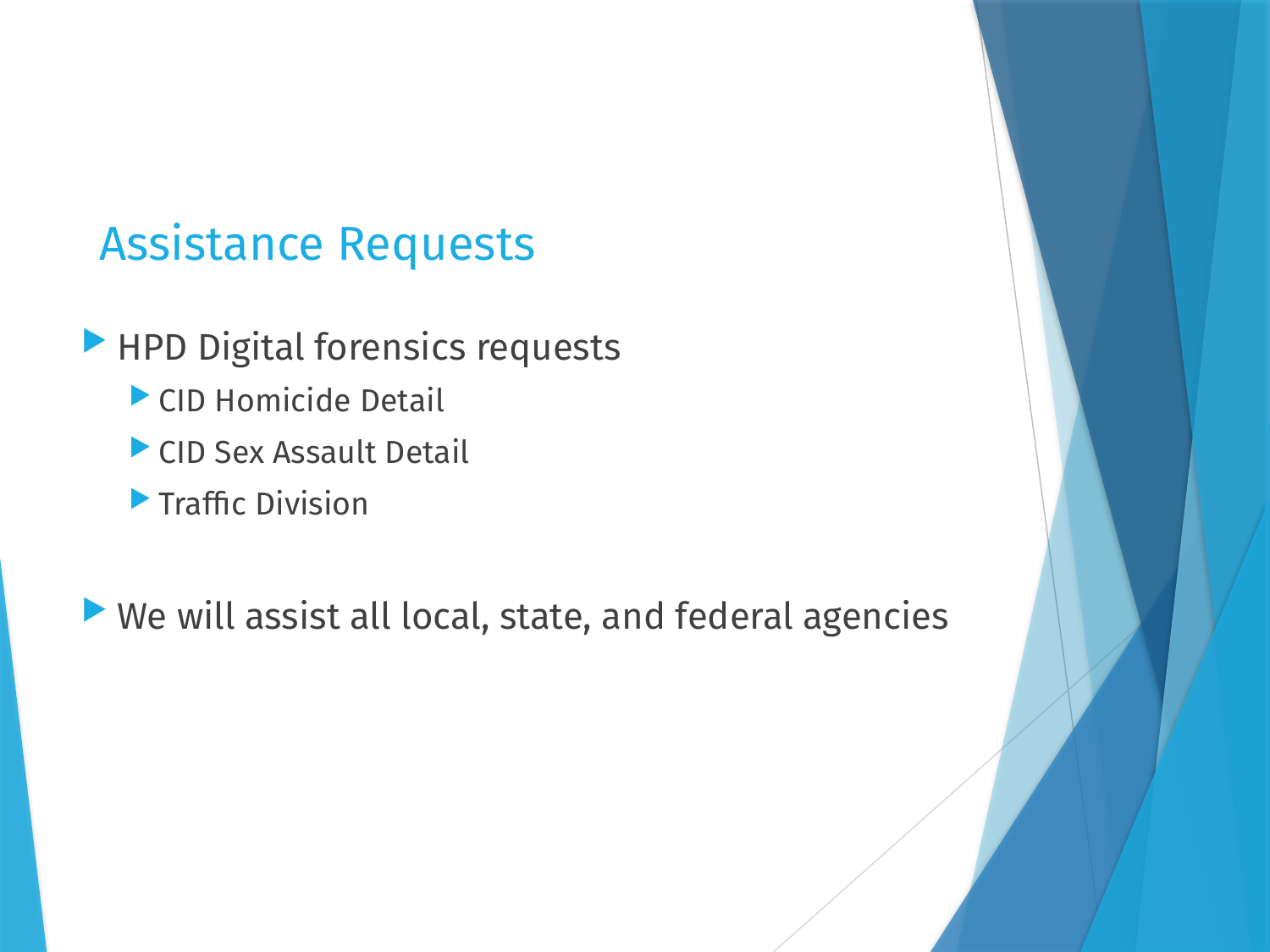

# Assistance Requests
HPD Digital forensics requests
CID Homicide Detail
CID Sex Assault Detail
Traffic Division

We will assist all local, state, and federal agencies